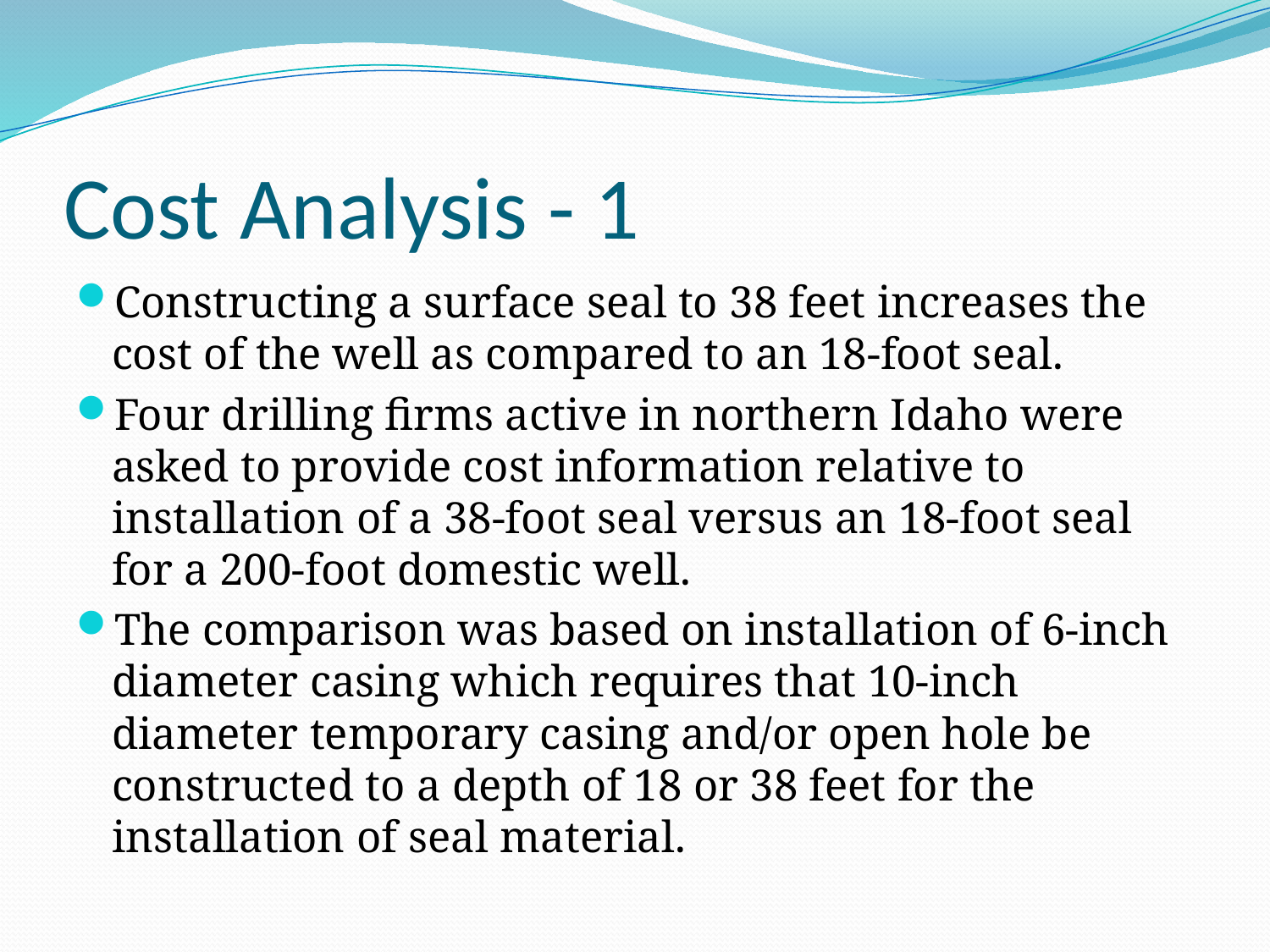

# Cost Analysis - 1
Constructing a surface seal to 38 feet increases the cost of the well as compared to an 18-foot seal.
Four drilling firms active in northern Idaho were asked to provide cost information relative to installation of a 38-foot seal versus an 18-foot seal for a 200-foot domestic well.
The comparison was based on installation of 6-inch diameter casing which requires that 10-inch diameter temporary casing and/or open hole be constructed to a depth of 18 or 38 feet for the installation of seal material.